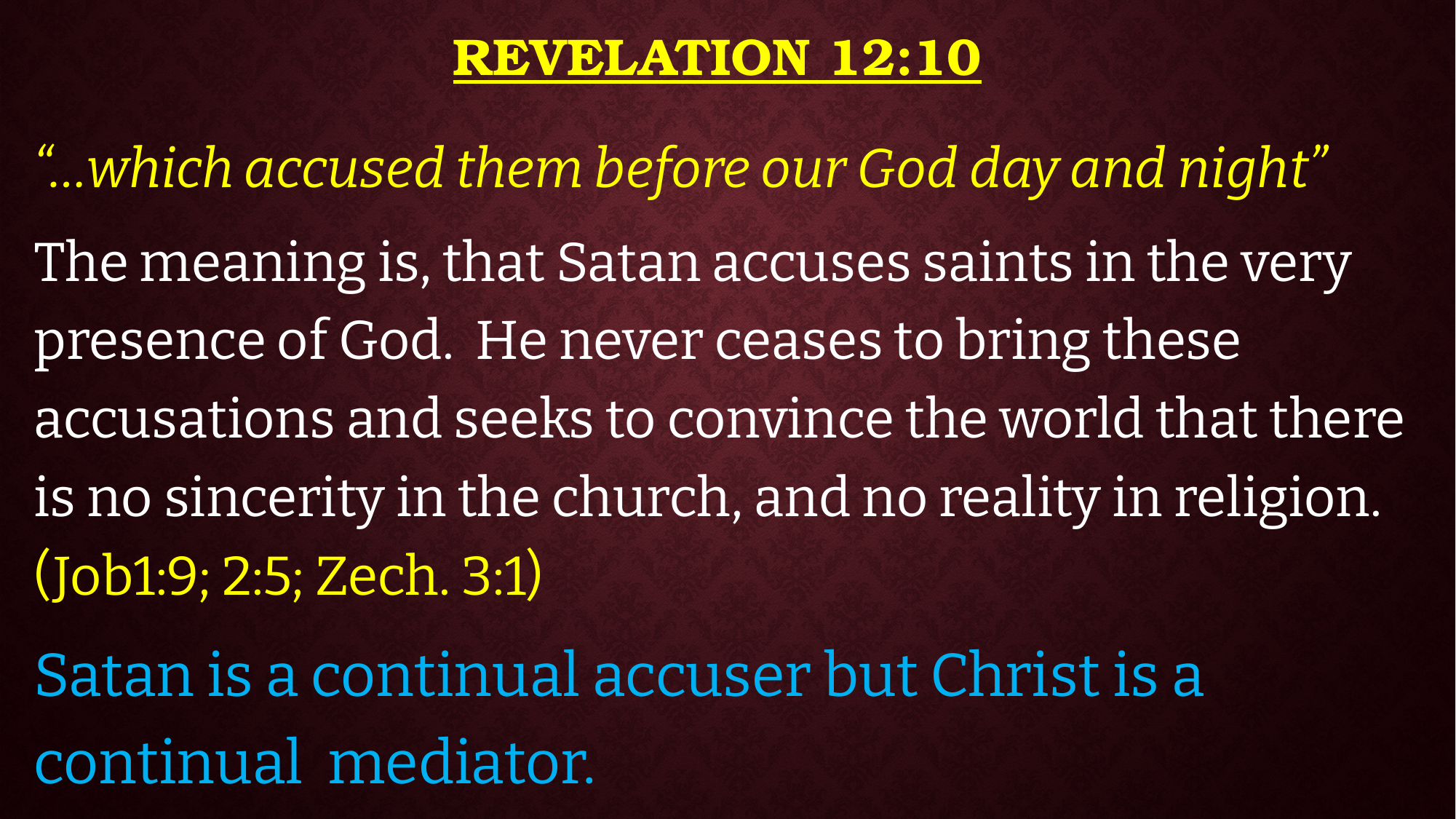

# Revelation 12:10
“…which accused them before our God day and night”
The meaning is, that Satan accuses saints in the very presence of God.  He never ceases to bring these accusations and seeks to convince the world that there is no sincerity in the church, and no reality in religion. (Job1:9; 2:5; Zech. 3:1)
Satan is a continual accuser but Christ is a continual  mediator.